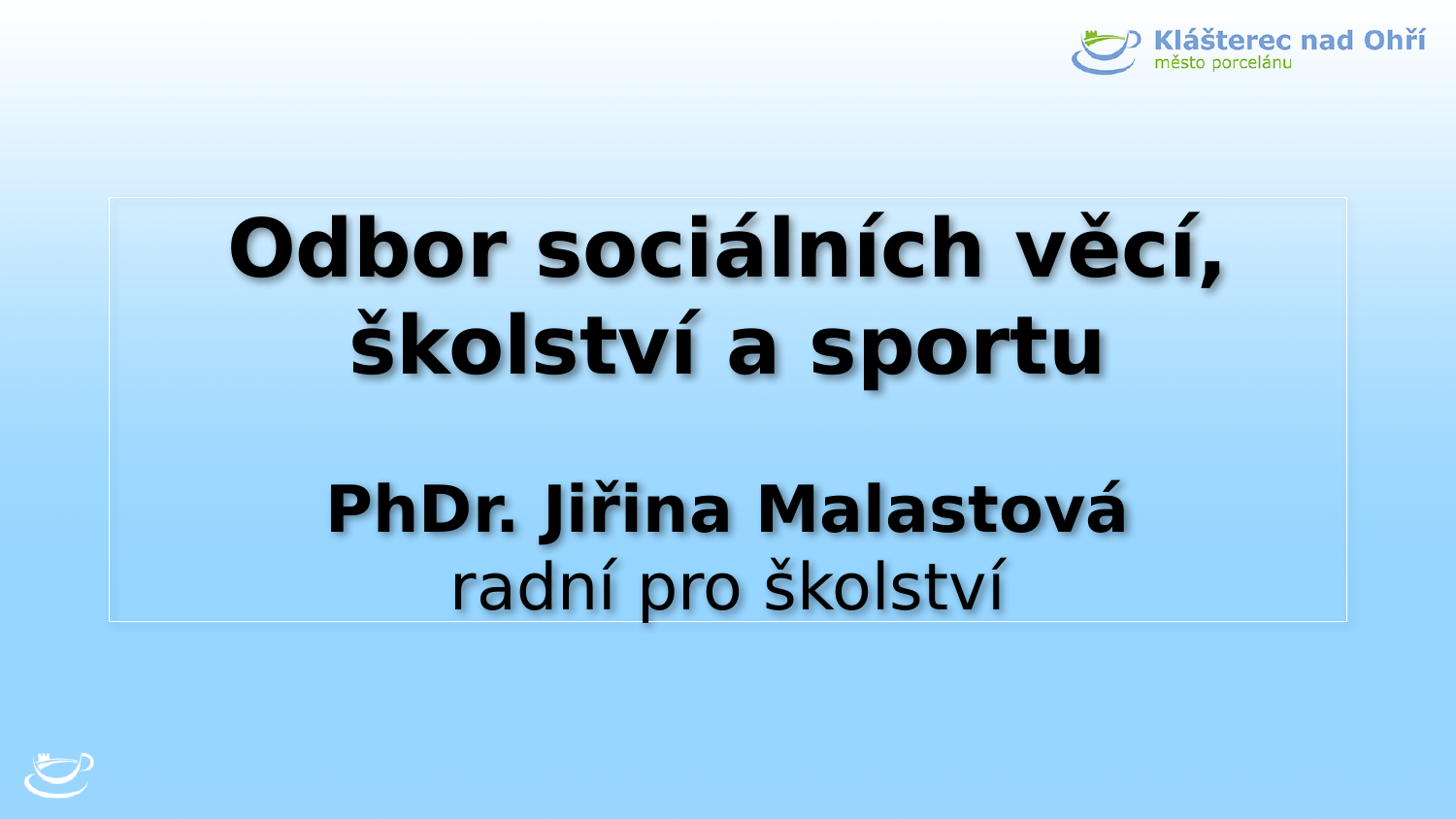

# Odbor sociálních věcí, školství a sportu PhDr. Jiřina Malastová radní pro školství